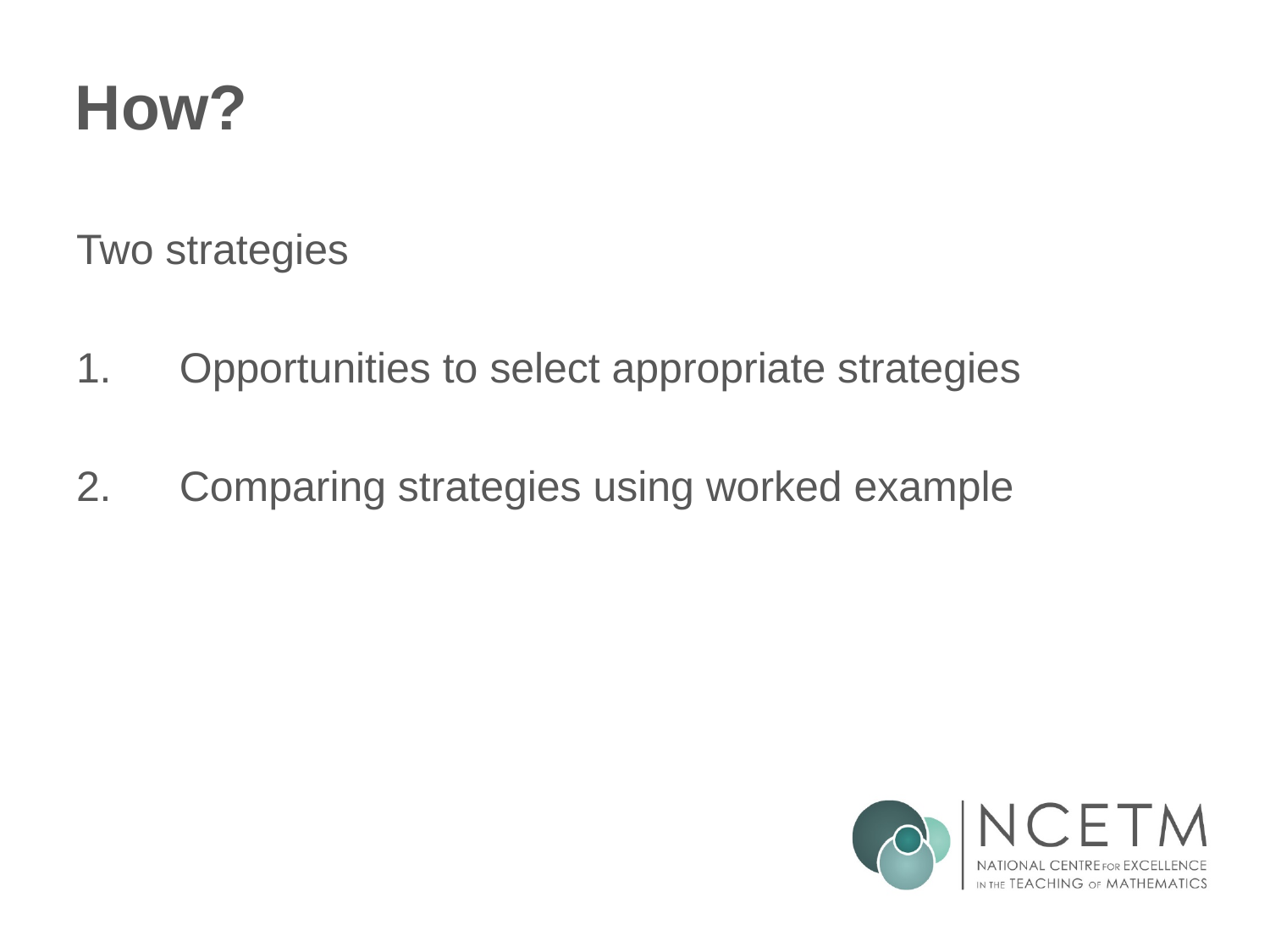

# How?
Two strategies

Opportunities to select appropriate strategies

Comparing strategies using worked example